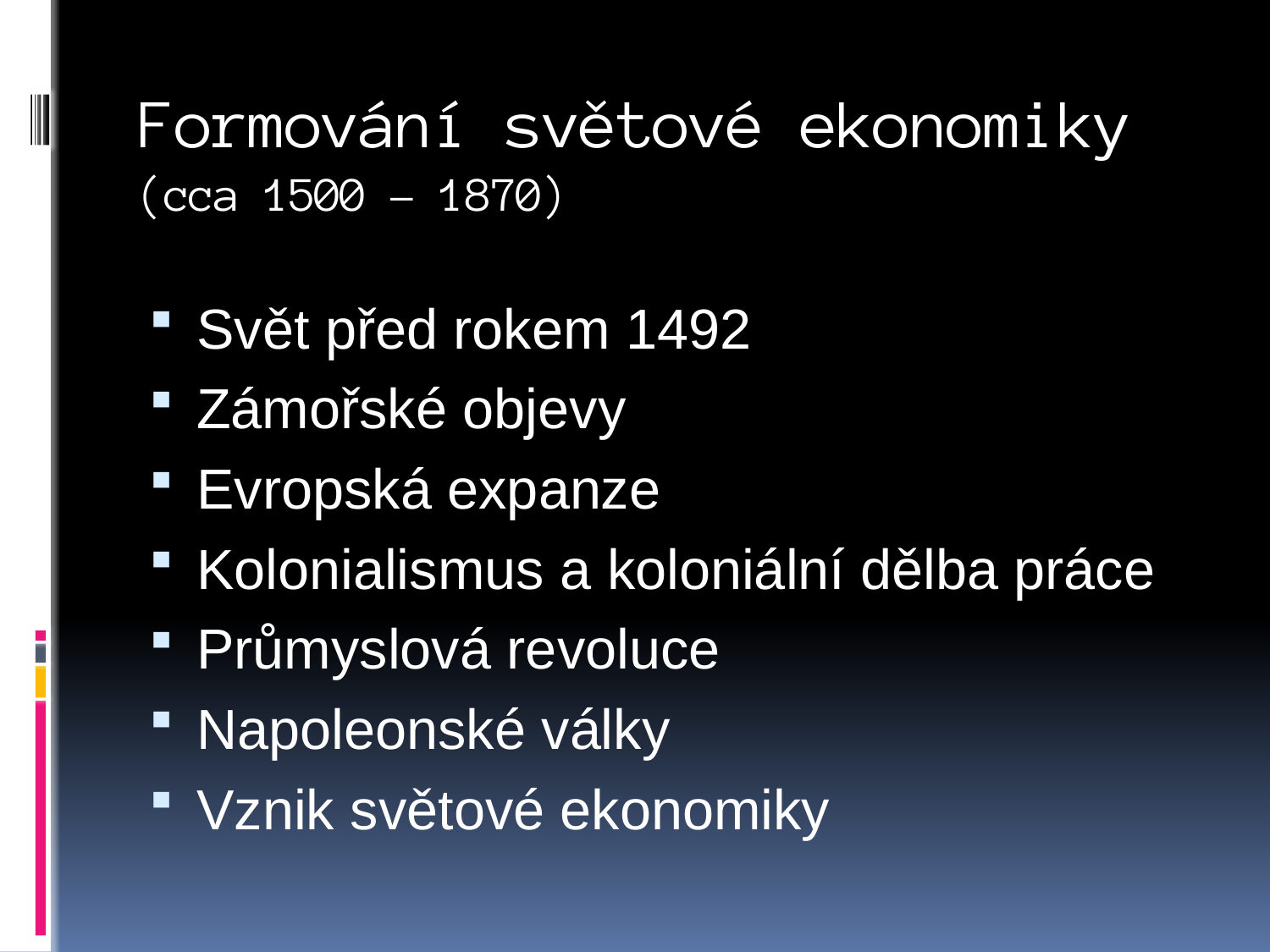

# Formování světové ekonomiky (cca 1500 – 1870)
Svět před rokem 1492
Zámořské objevy
Evropská expanze
Kolonialismus a koloniální dělba práce
Průmyslová revoluce
Napoleonské války
Vznik světové ekonomiky